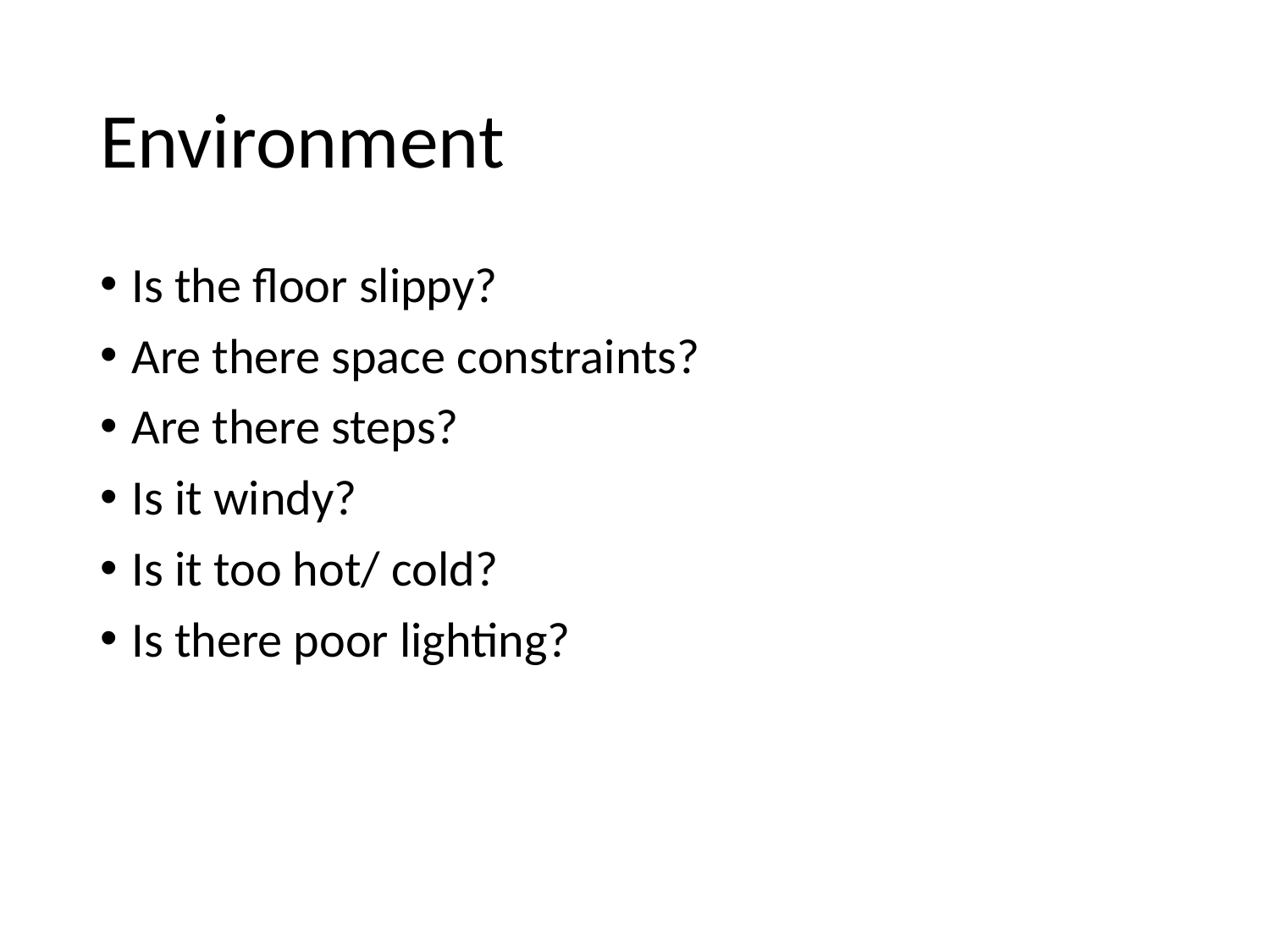

# Environment
Is the floor slippy?
Are there space constraints?
Are there steps?
Is it windy?
Is it too hot/ cold?
Is there poor lighting?